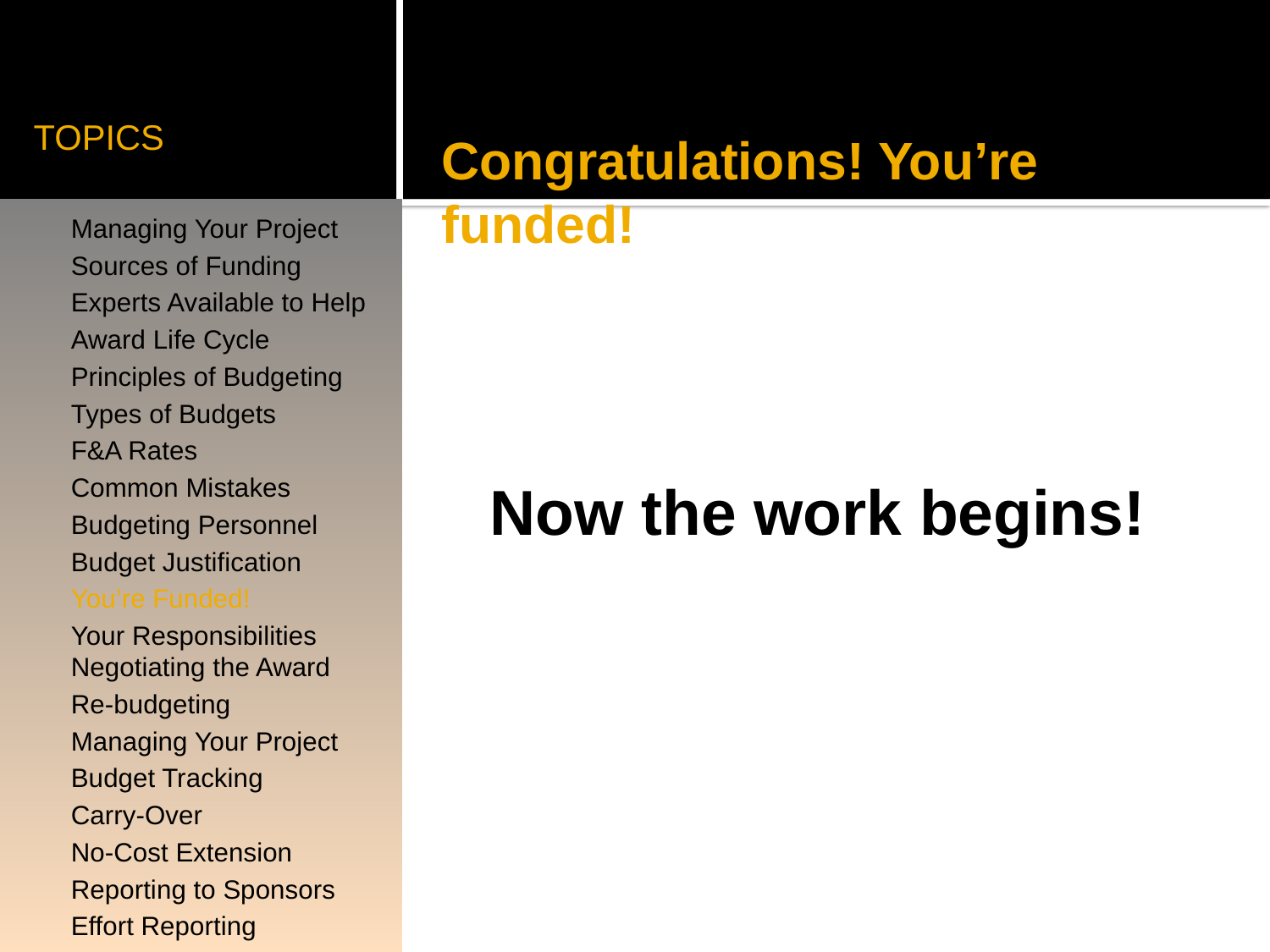

# TOPICS

Congratulations! You’re funded!

Now the work begins!

Managing Your Project
Sources of Funding
Experts Available to Help
Award Life Cycle
Principles of Budgeting
Types of Budgets
F&A Rates
Common Mistakes
Budgeting Personnel
Budget Justification
You’re Funded!
Your Responsibilities Negotiating the Award
Re-budgeting
Managing Your Project
Budget Tracking
Carry-Over
No-Cost Extension
Reporting to Sponsors
Effort Reporting